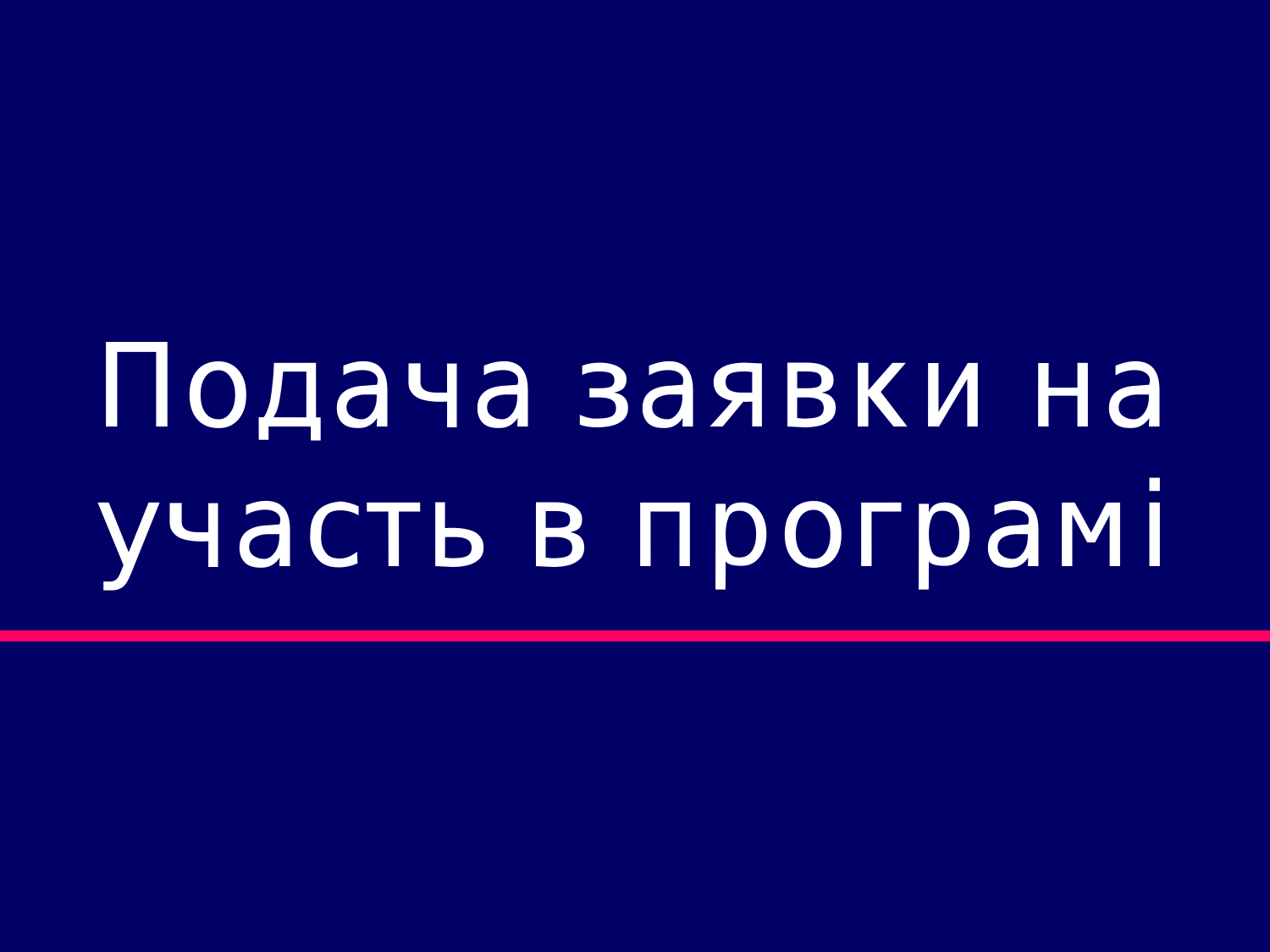

# Подача заявки на участь в програмі